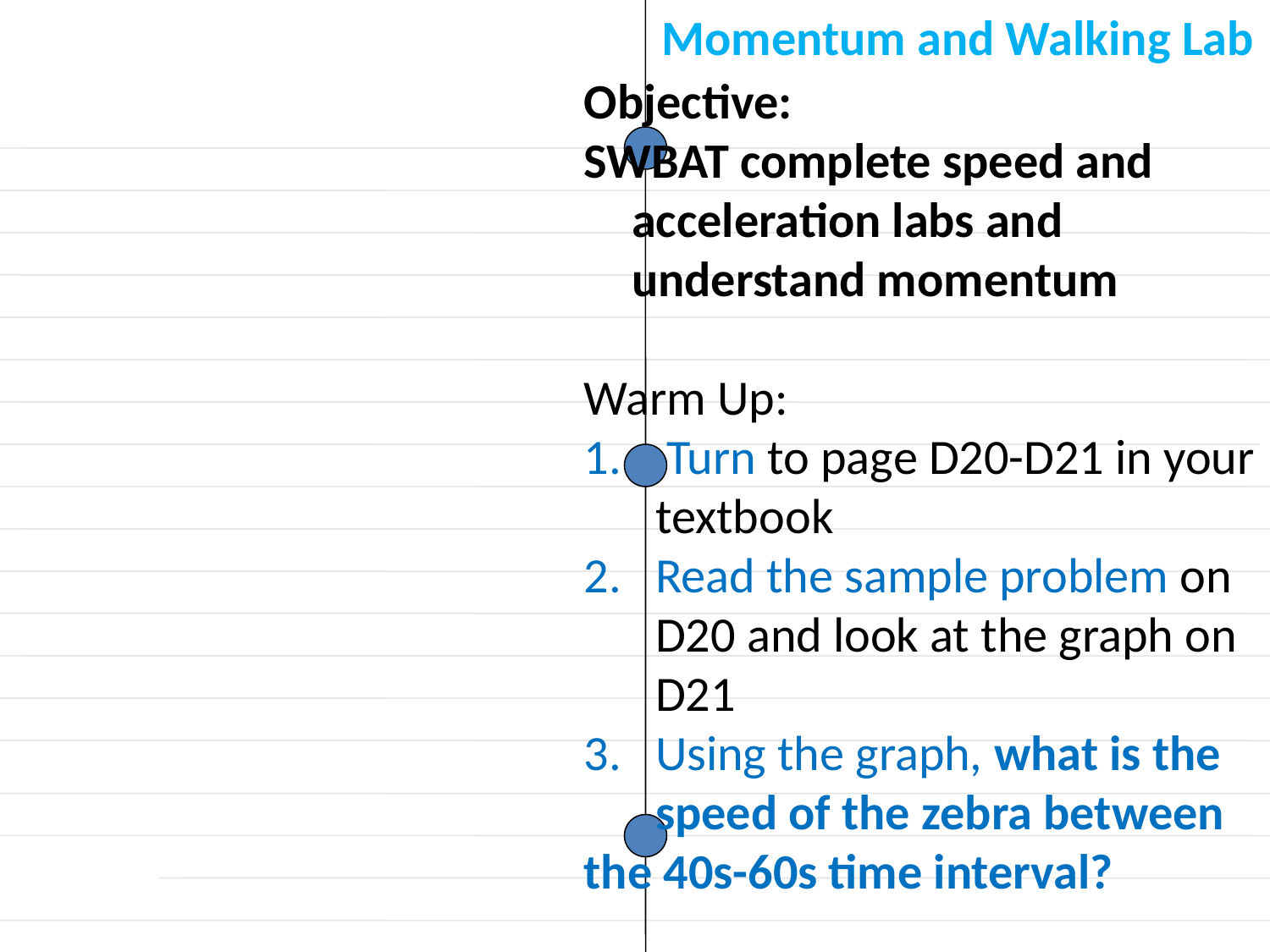

Momentum and Walking Lab

Objective:
SWBAT complete speed and acceleration labs and understand momentum

Warm Up:
 Turn to page D20-D21 in your textbook
Read the sample problem on D20 and look at the graph on D21
Using the graph, what is the speed of the zebra between
the 40s-60s time interval?